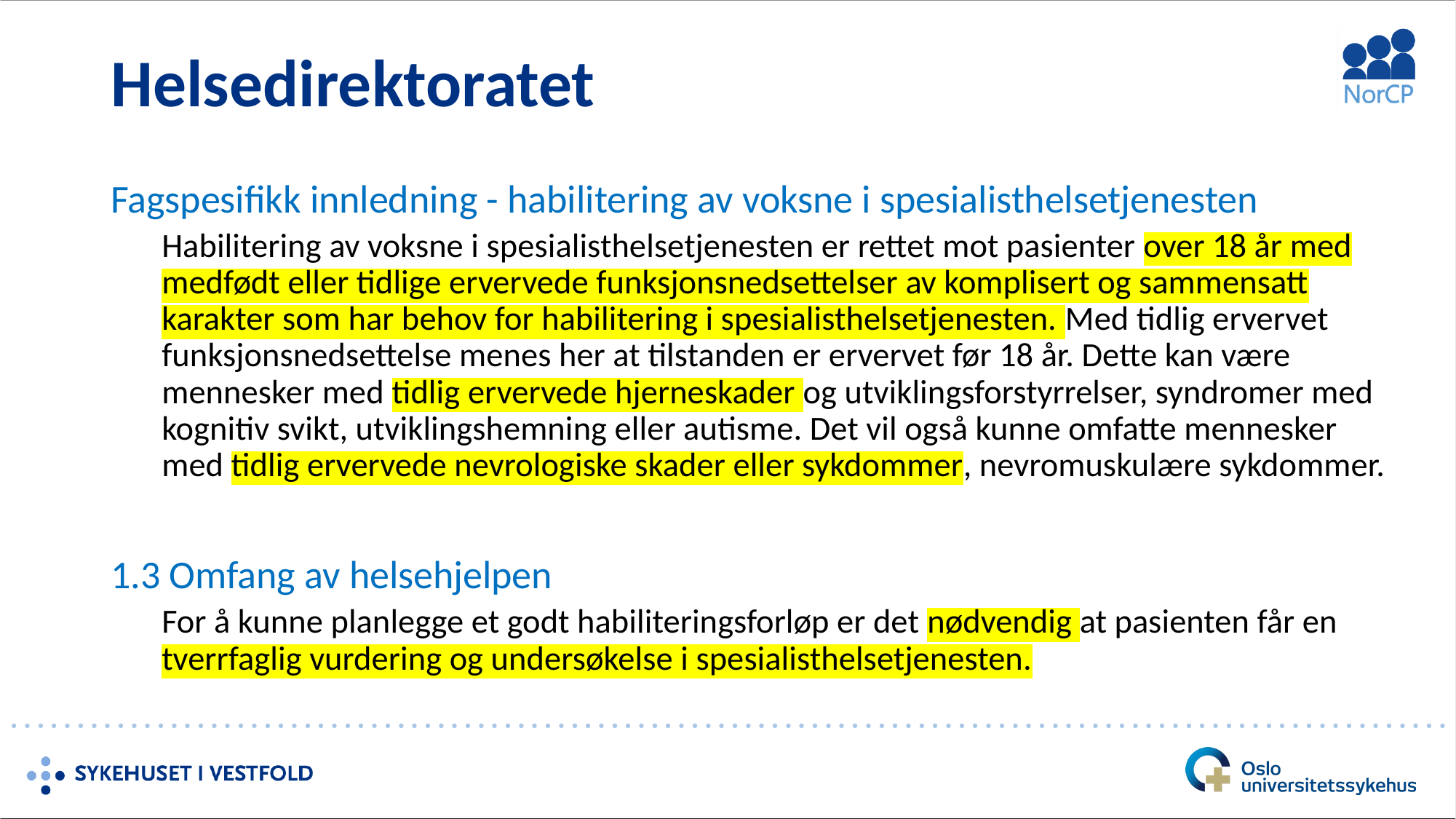

# Helsedirektoratet
Fagspesifikk innledning - habilitering av voksne i spesialisthelsetjenesten
Habilitering av voksne i spesialisthelsetjenesten er rettet mot pasienter over 18 år med medfødt eller tidlige ervervede funksjonsnedsettelser av komplisert og sammensatt karakter som har behov for habilitering i spesialisthelsetjenesten. Med tidlig ervervet funksjonsnedsettelse menes her at tilstanden er ervervet før 18 år. Dette kan være mennesker med tidlig ervervede hjerneskader og utviklingsforstyrrelser, syndromer med kognitiv svikt, utviklingshemning eller autisme. Det vil også kunne omfatte mennesker med tidlig ervervede nevrologiske skader eller sykdommer, nevromuskulære sykdommer.

1.3 Omfang av helsehjelpen
For å kunne planlegge et godt habiliteringsforløp er det nødvendig at pasienten får en tverrfaglig vurdering og undersøkelse i spesialisthelsetjenesten.